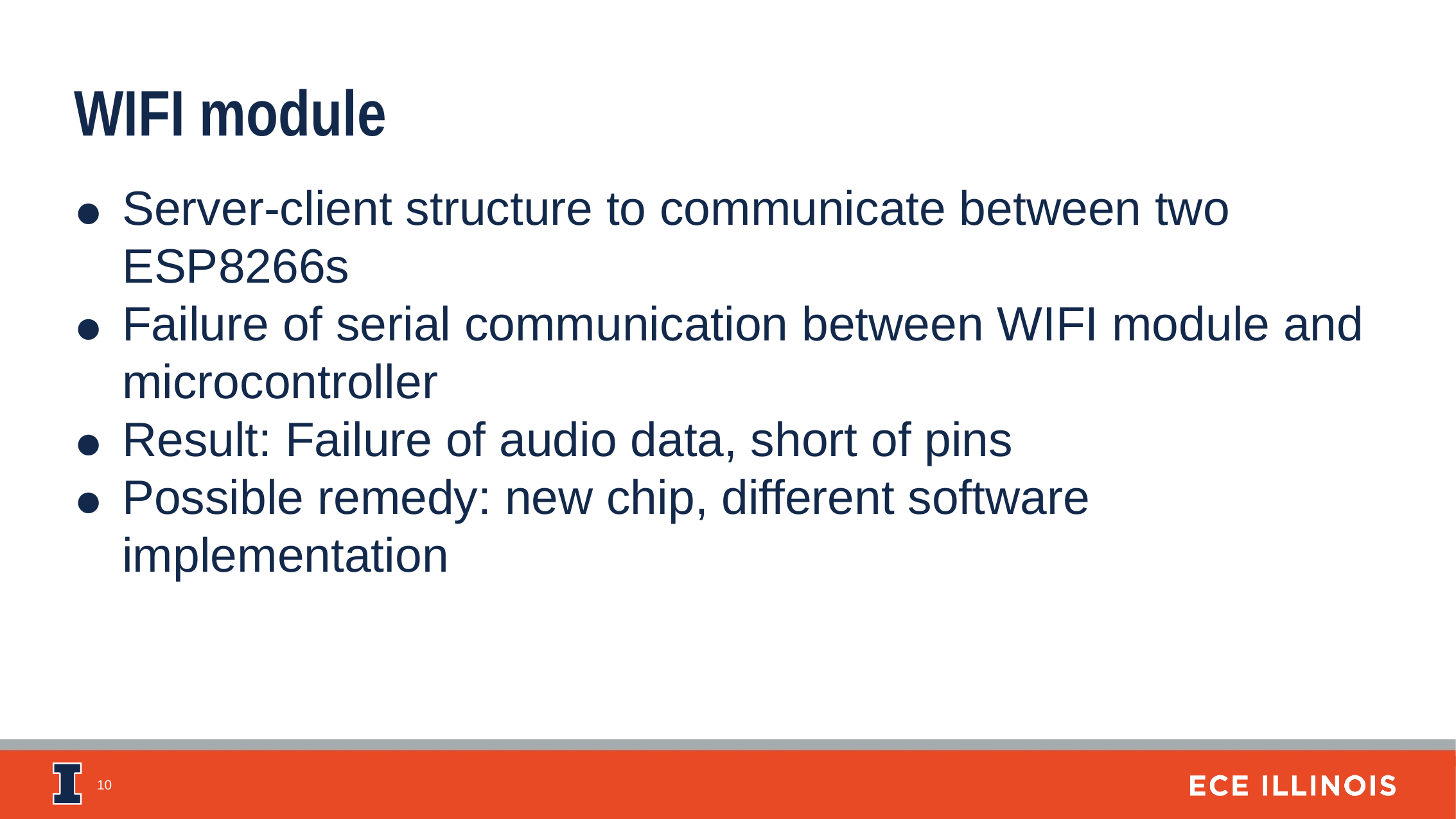

WIFI module
Server-client structure to communicate between two ESP8266s
Failure of serial communication between WIFI module and microcontroller
Result: Failure of audio data, short of pins
Possible remedy: new chip, different software implementation
10